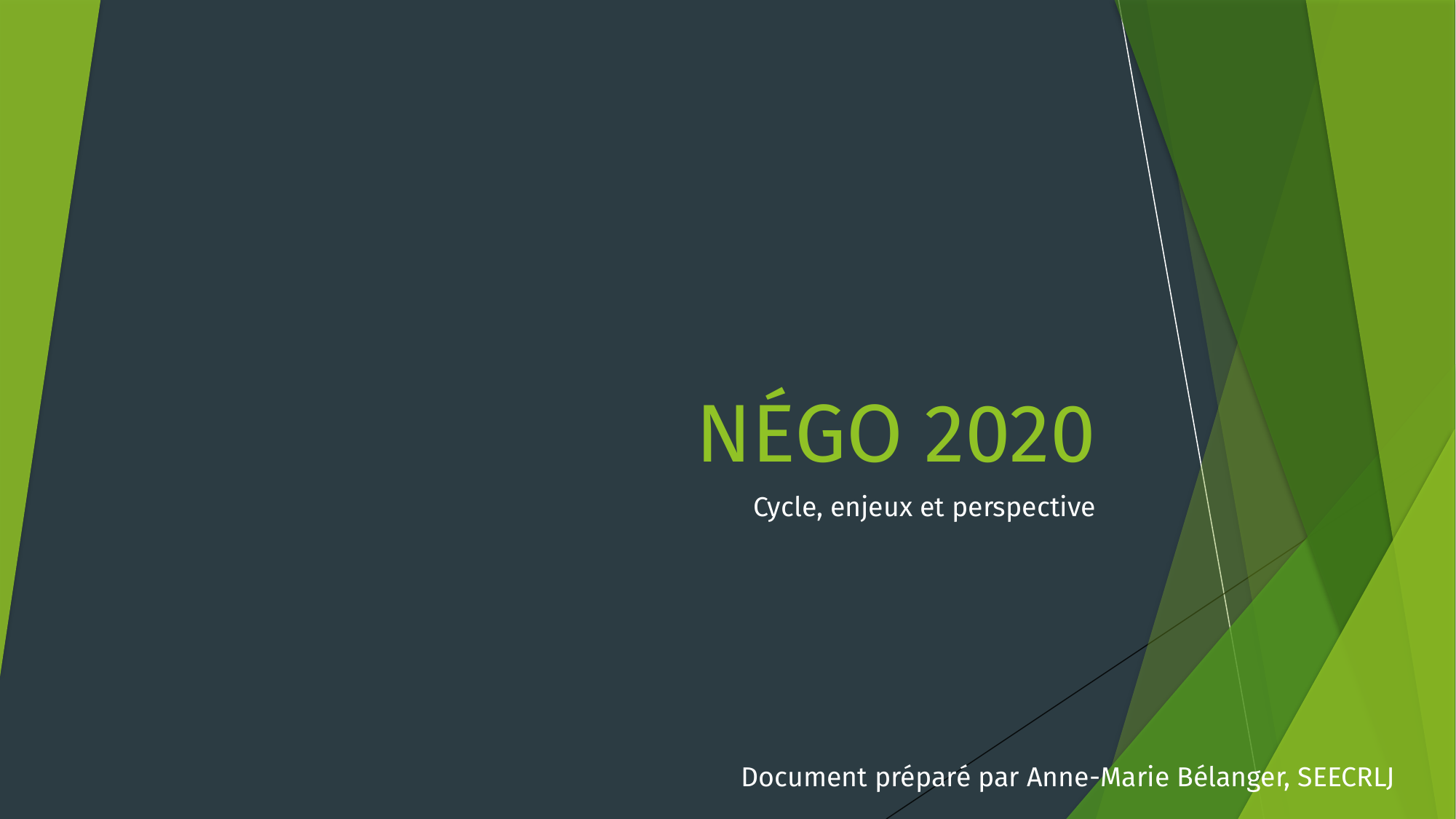

# NÉGO 2020
Cycle, enjeux et perspective
Document préparé par Anne-Marie Bélanger, SEECRLJ